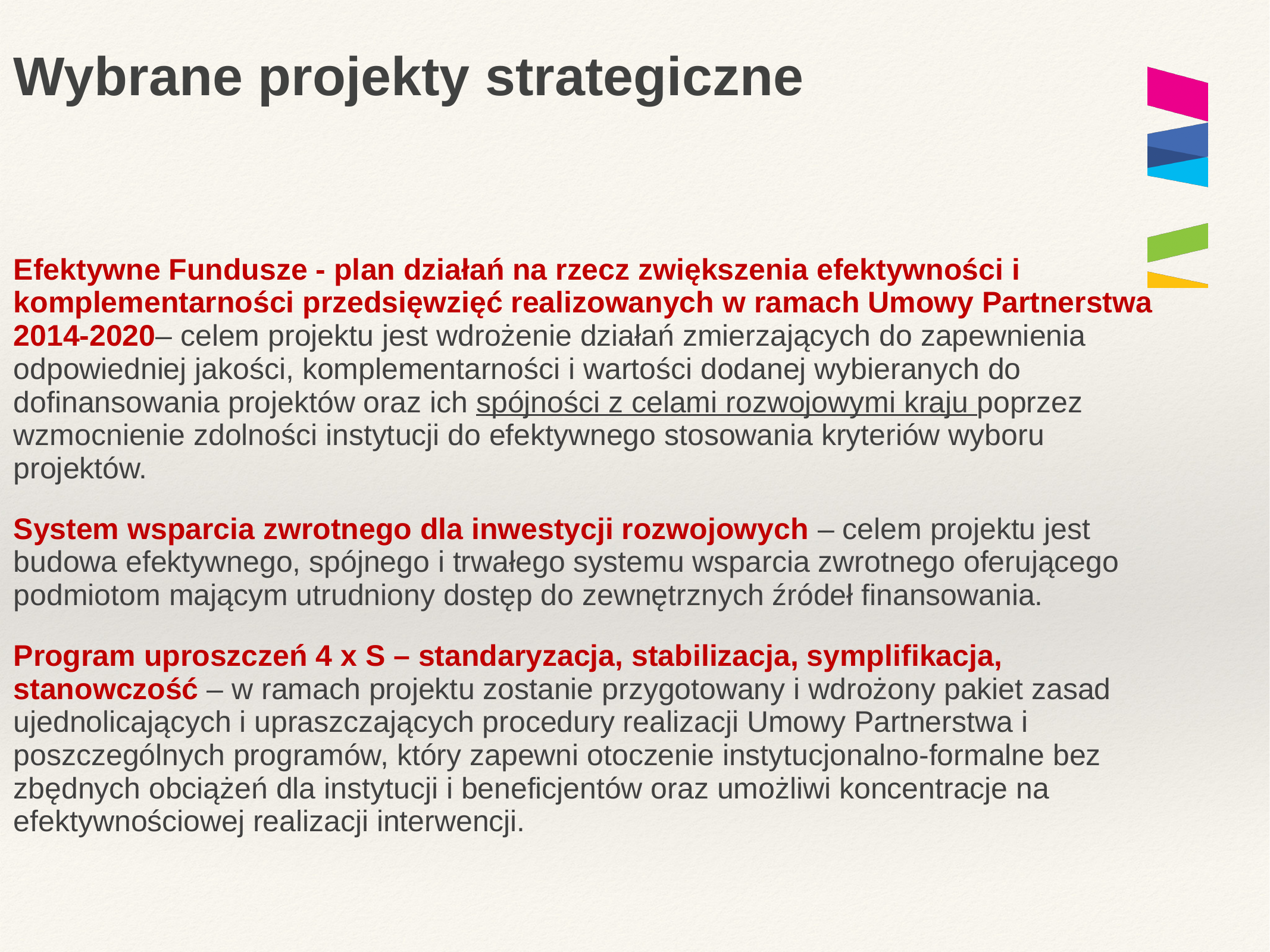

# Wybrane projekty strategiczne
Efektywne Fundusze - plan działań na rzecz zwiększenia efektywności i komplementarności przedsięwzięć realizowanych w ramach Umowy Partnerstwa 2014-2020– celem projektu jest wdrożenie działań zmierzających do zapewnienia odpowiedniej jakości, komplementarności i wartości dodanej wybieranych do dofinansowania projektów oraz ich spójności z celami rozwojowymi kraju poprzez wzmocnienie zdolności instytucji do efektywnego stosowania kryteriów wyboru projektów.
System wsparcia zwrotnego dla inwestycji rozwojowych – celem projektu jest budowa efektywnego, spójnego i trwałego systemu wsparcia zwrotnego oferującego podmiotom mającym utrudniony dostęp do zewnętrznych źródeł finansowania.
Program uproszczeń 4 x S – standaryzacja, stabilizacja, symplifikacja, stanowczość – w ramach projektu zostanie przygotowany i wdrożony pakiet zasad ujednolicających i upraszczających procedury realizacji Umowy Partnerstwa i poszczególnych programów, który zapewni otoczenie instytucjonalno-formalne bez zbędnych obciążeń dla instytucji i beneficjentów oraz umożliwi koncentracje na efektywnościowej realizacji interwencji.